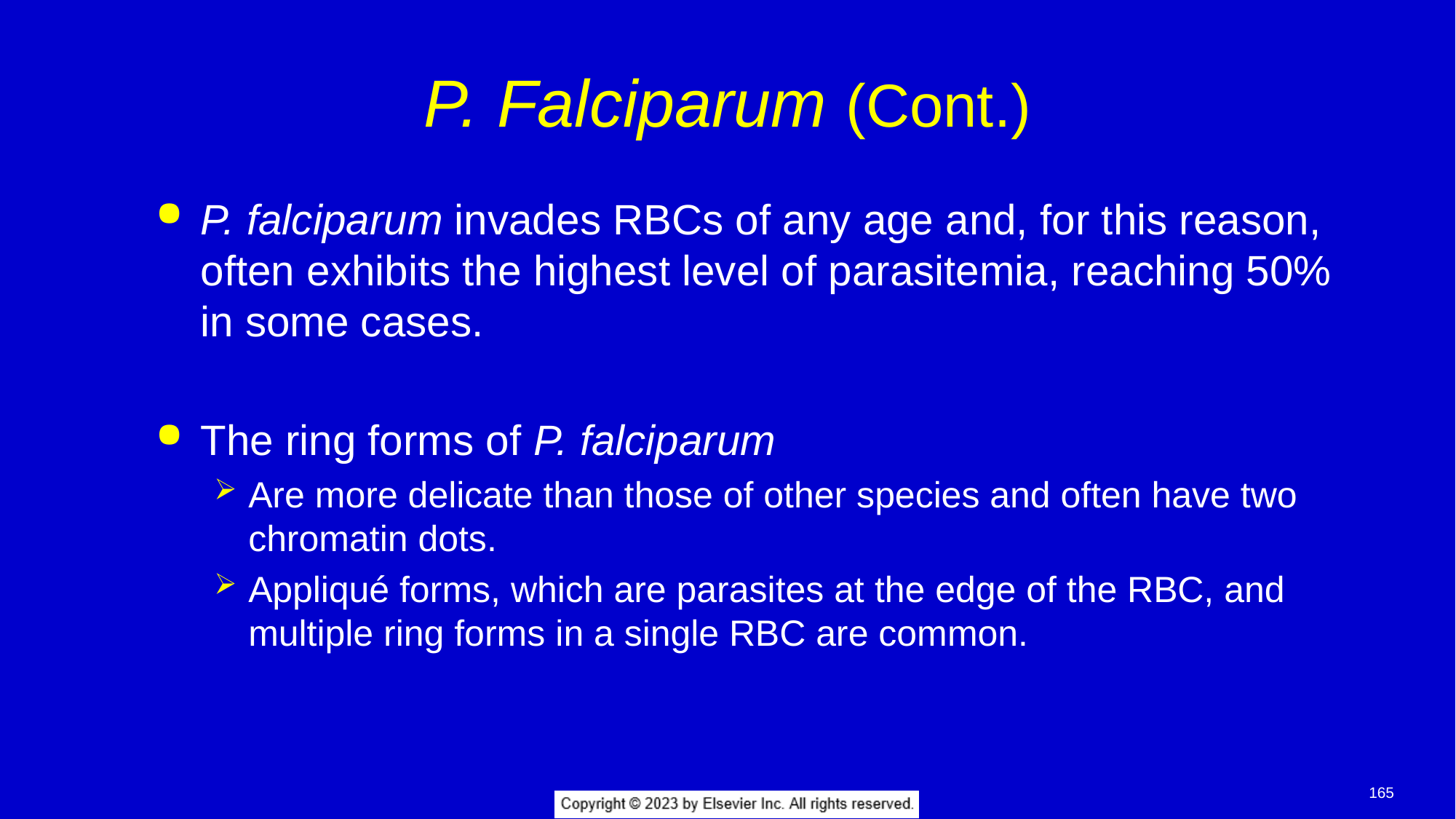

# P. Falciparum (Cont.)
P. falciparum invades RBCs of any age and, for this reason, often exhibits the highest level of parasitemia, reaching 50% in some cases.

The ring forms of P. falciparum
Are more delicate than those of other species and often have two chromatin dots.
Appliqué forms, which are parasites at the edge of the RBC, and multiple ring forms in a single RBC are common.